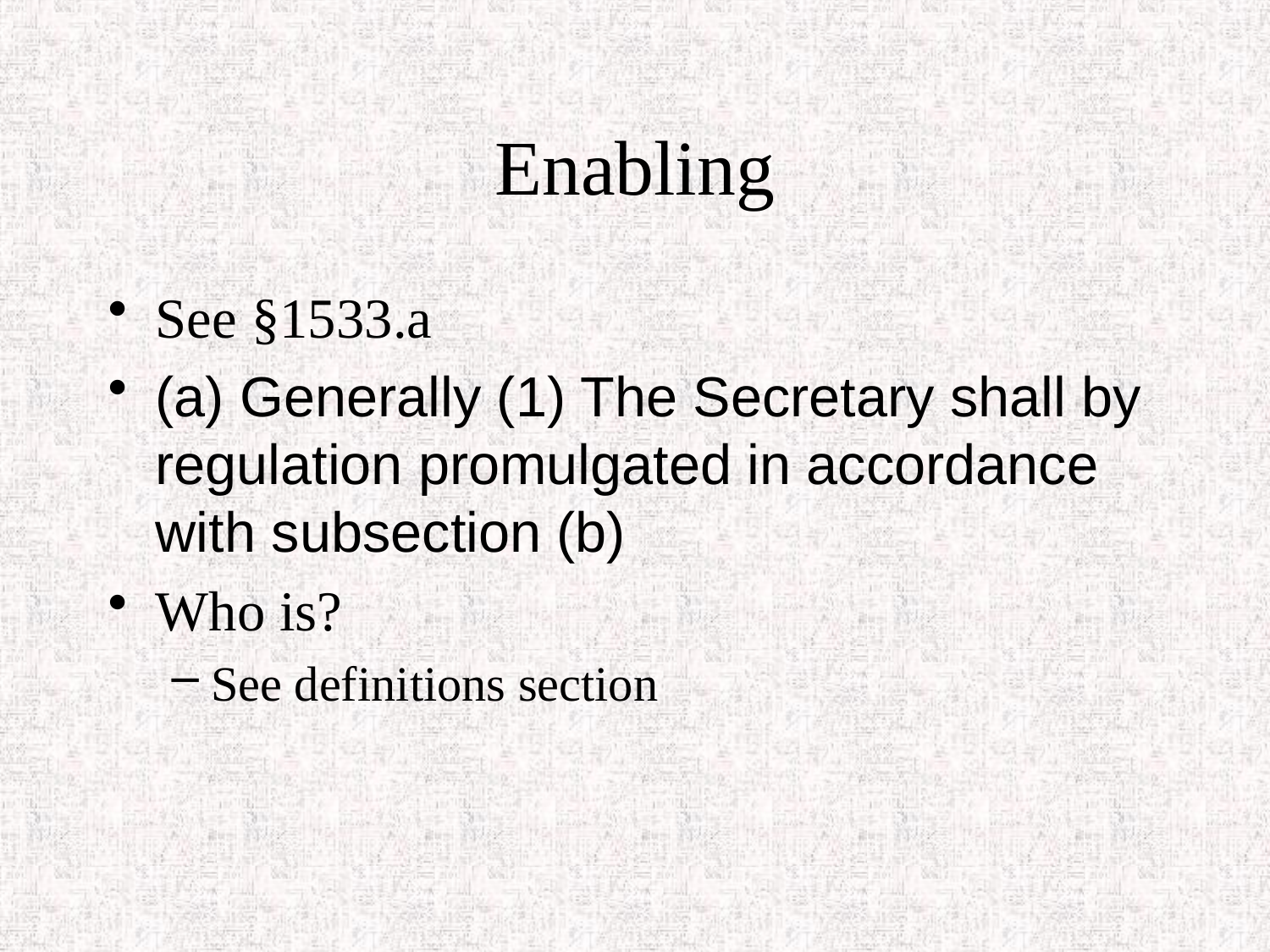

# Enabling
See §1533.a
(a) Generally (1) The Secretary shall by regulation promulgated in accordance with subsection (b)
Who is?
See definitions section